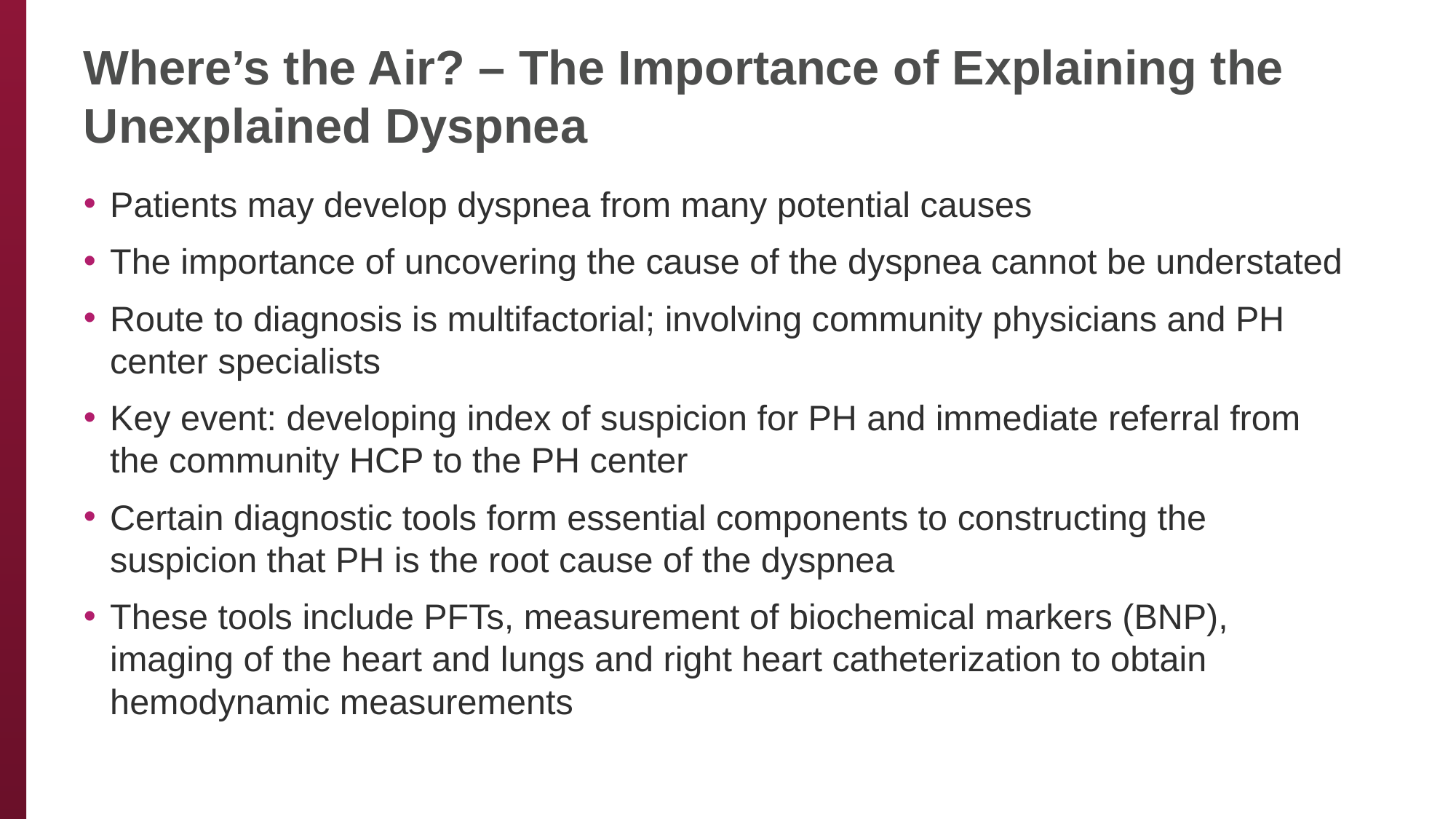

# Where’s the Air? – The Importance of Explaining the Unexplained Dyspnea
Patients may develop dyspnea from many potential causes
The importance of uncovering the cause of the dyspnea cannot be understated
Route to diagnosis is multifactorial; involving community physicians and PH center specialists
Key event: developing index of suspicion for PH and immediate referral from the community HCP to the PH center
Certain diagnostic tools form essential components to constructing the suspicion that PH is the root cause of the dyspnea
These tools include PFTs, measurement of biochemical markers (BNP), imaging of the heart and lungs and right heart catheterization to obtain hemodynamic measurements